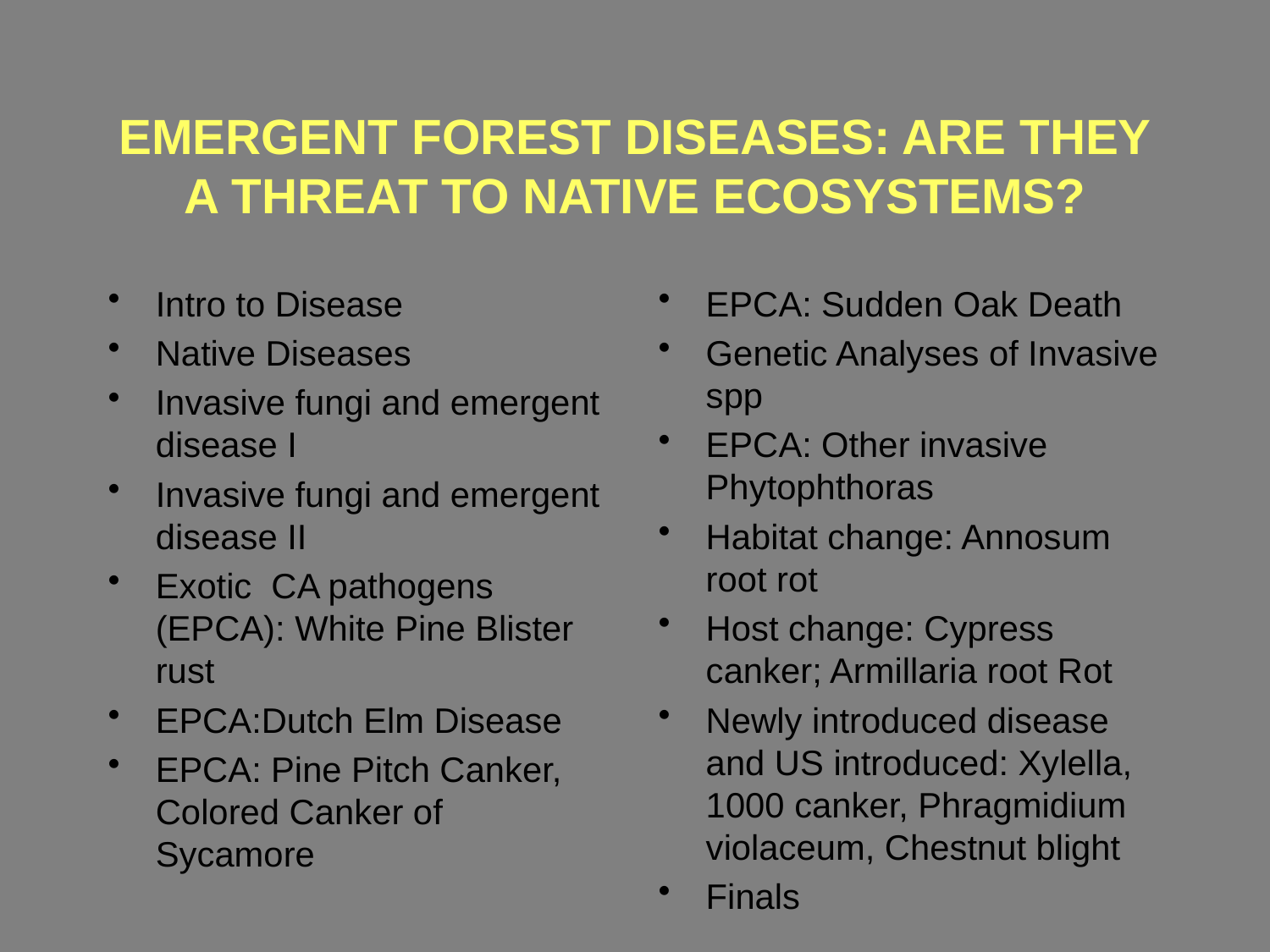

# EMERGENT FOREST DISEASES: ARE THEY A THREAT TO NATIVE ECOSYSTEMS?
Intro to Disease
Native Diseases
Invasive fungi and emergent disease I
Invasive fungi and emergent disease II
Exotic  CA pathogens (EPCA): White Pine Blister rust
EPCA:Dutch Elm Disease
EPCA: Pine Pitch Canker, Colored Canker of Sycamore

EPCA: Sudden Oak Death
Genetic Analyses of Invasive spp
EPCA: Other invasive Phytophthoras
Habitat change: Annosum root rot
Host change: Cypress canker; Armillaria root Rot
Newly introduced disease and US introduced: Xylella, 1000 canker, Phragmidium violaceum, Chestnut blight
Finals